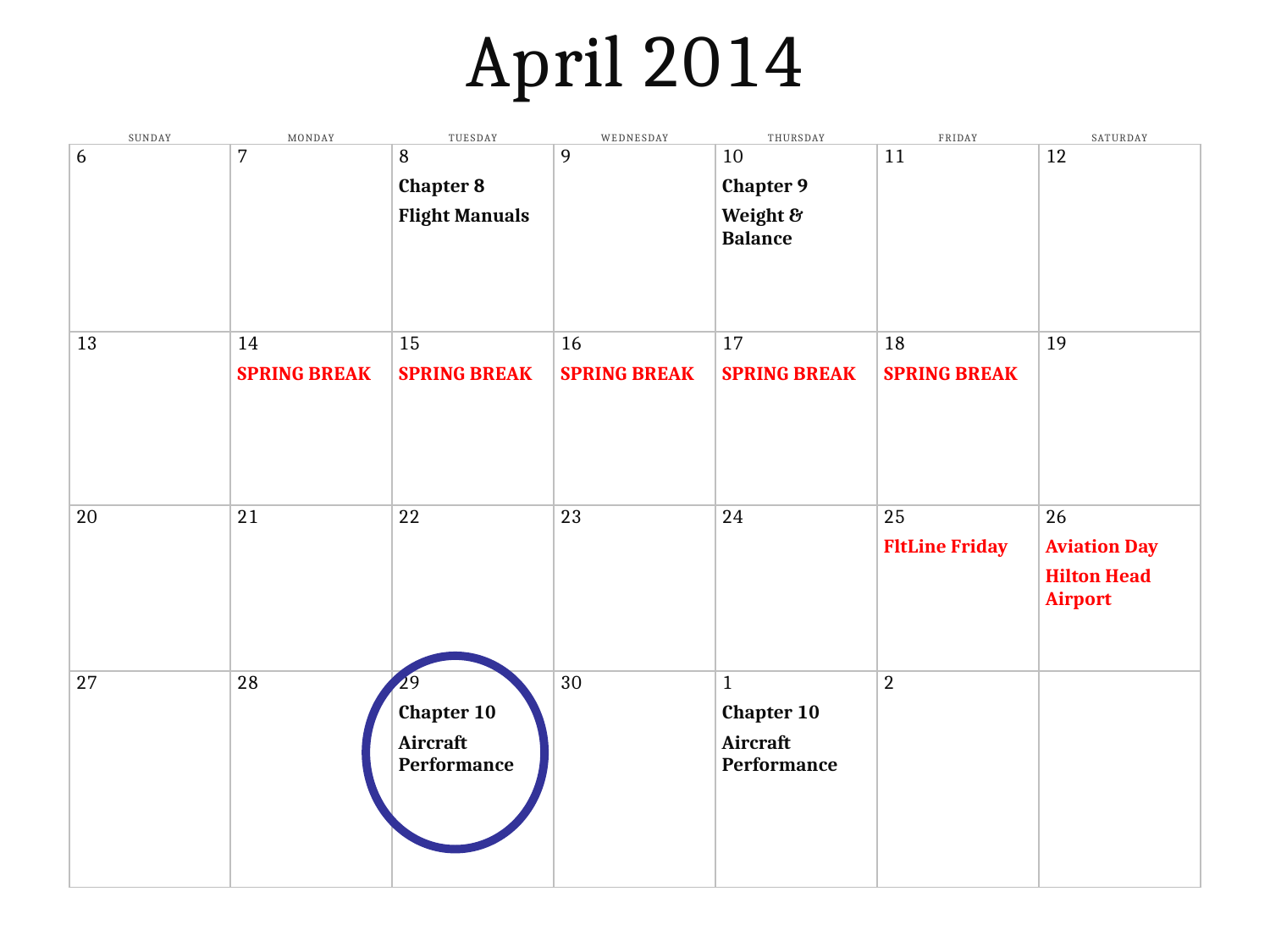

April 2014
| Sunday | Monday | Tuesday | Wednesday | Thursday | Friday | Saturday |
| --- | --- | --- | --- | --- | --- | --- |
| 6 | 7 | 8 Chapter 8 Flight Manuals | 9 | 10 Chapter 9 Weight & Balance | 11 | 12 |
|  |  |  |  |  |  |  |
| 13 | 14 SPRING BREAK | 15 SPRING BREAK | 16 SPRING BREAK | 17 SPRING BREAK | 18 SPRING BREAK | 19 |
|  |  |  |  |  |  |  |
| 20 | 21 | 22 | 23 | 24 | 25 FltLine Friday | 26 Aviation Day Hilton Head Airport |
|  |  |  |  |  |  |  |
| 27 | 28 | 29 Chapter 10 Aircraft Performance | 30 | 1 Chapter 10 Aircraft Performance | 2 |  |
|  |  |  |  |  |  |  |